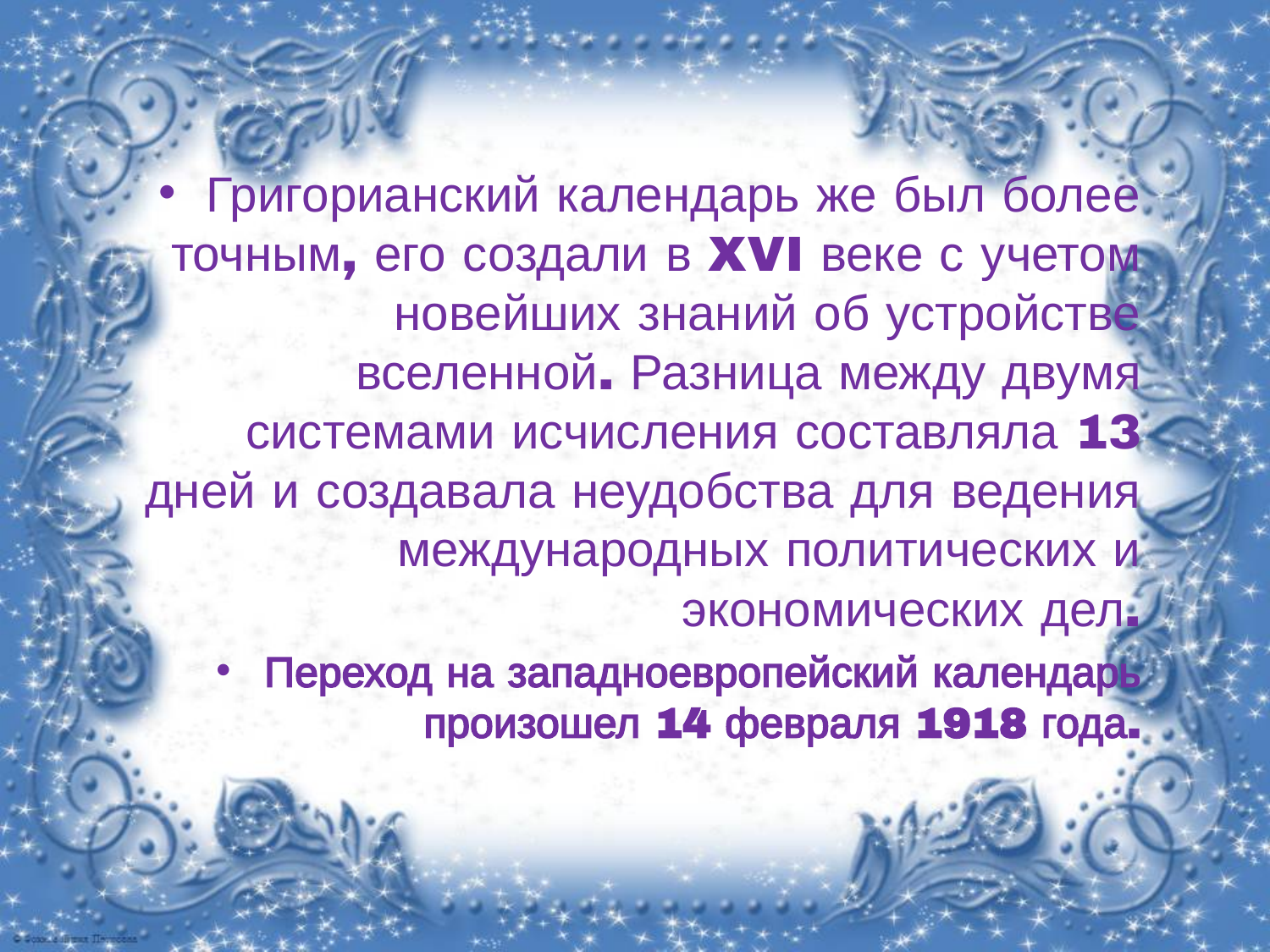

#
Григорианский календарь же был более точным, его создали в XVI веке с учетом новейших знаний об устройстве вселенной. Разница между двумя системами исчисления составляла 13 дней и создавала неудобства для ведения международных политических и экономических дел.
Переход на западноевропейский календарь произошел 14 февраля 1918 года.